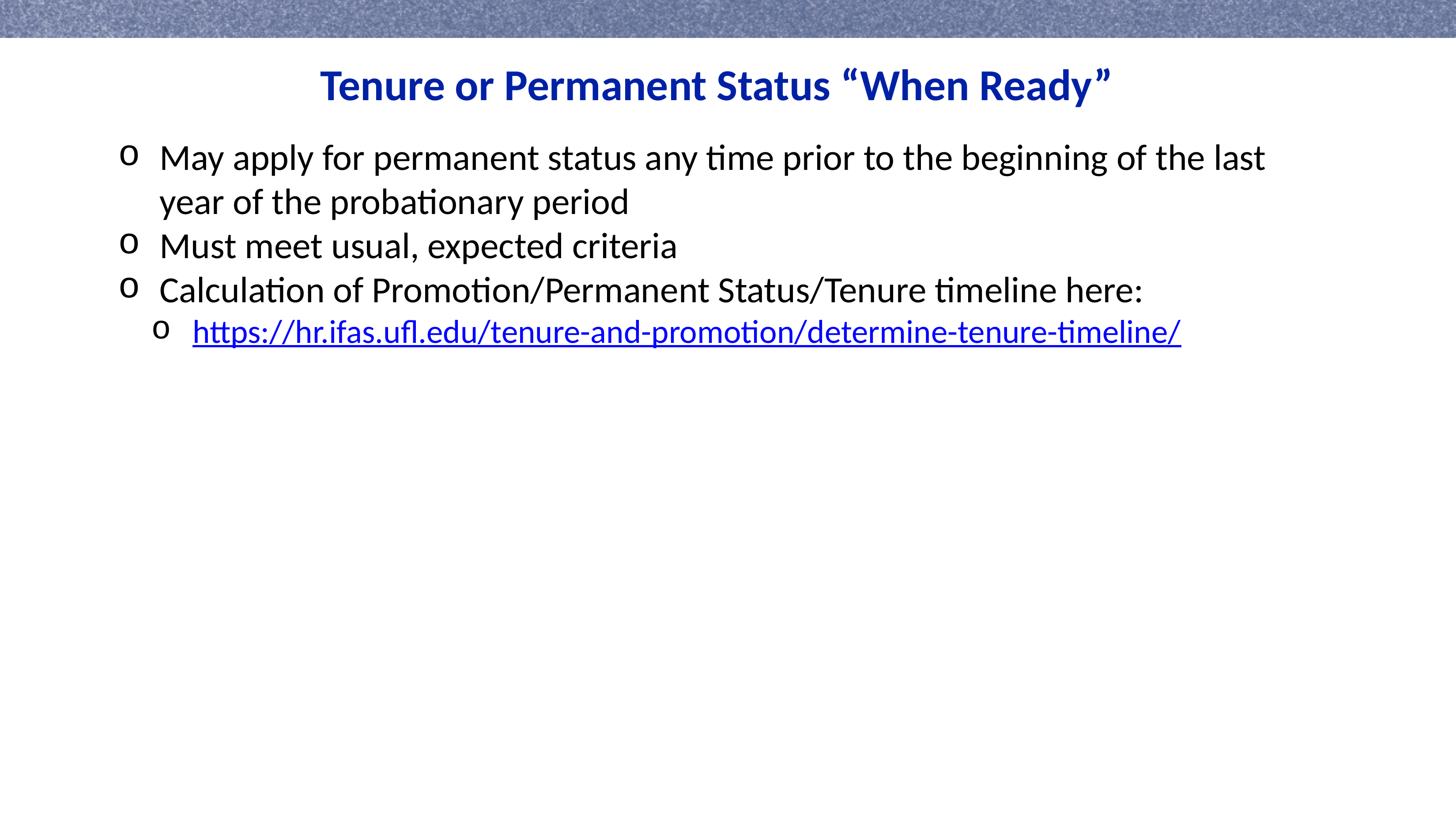

Tenure or Permanent Status “When Ready”
May apply for permanent status any time prior to the beginning of the last year of the probationary period
Must meet usual, expected criteria
Calculation of Promotion/Permanent Status/Tenure timeline here:
https://hr.ifas.ufl.edu/tenure-and-promotion/determine-tenure-timeline/